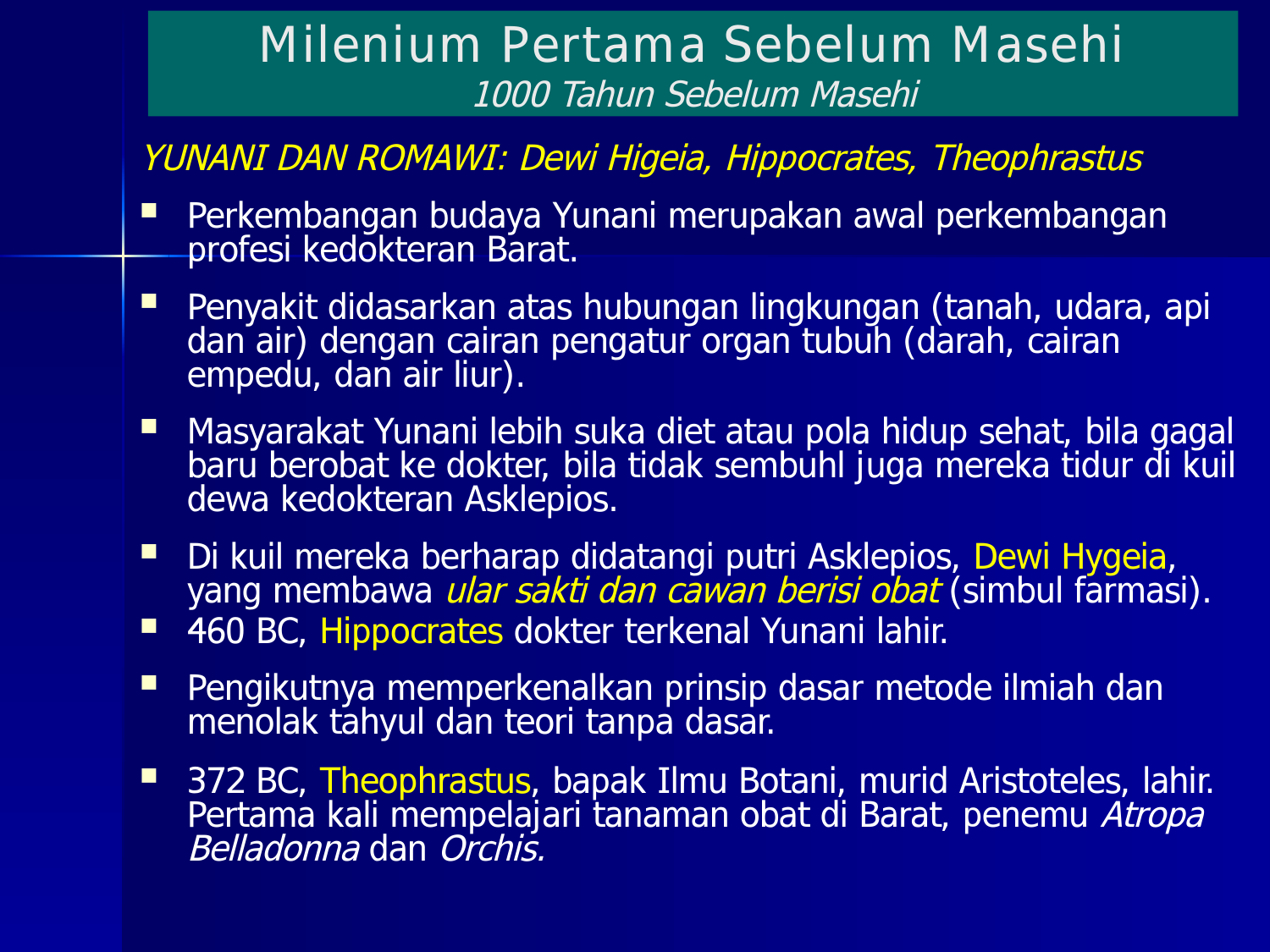

Milenium Pertama Sebelum Masehi
1000 Tahun Sebelum Masehi
YUNANI DAN ROMAWI: Dewi Higeia, Hippocrates, Theophrastus

Perkembangan budaya Yunani merupakan awal perkembangan profesi kedokteran Barat.

Penyakit didasarkan atas hubungan lingkungan (tanah, udara, api dan air) dengan cairan pengatur organ tubuh (darah, cairan empedu, dan air liur).

Masyarakat Yunani lebih suka diet atau pola hidup sehat, bila gagal baru berobat ke dokter, bila tidak sembuhl juga mereka tidur di kuil dewa kedokteran Asklepios.

Di kuil mereka berharap didatangi putri Asklepios, Dewi Hygeia, yang membawa ular sakti dan cawan berisi obat (simbul farmasi).
460 BC, Hippocrates dokter terkenal Yunani lahir.

Pengikutnya memperkenalkan prinsip dasar metode ilmiah dan menolak tahyul dan teori tanpa dasar.

372 BC, Theophrastus, bapak Ilmu Botani, murid Aristoteles, lahir. Pertama kali mempelajari tanaman obat di Barat, penemu Atropa Belladonna dan Orchis.